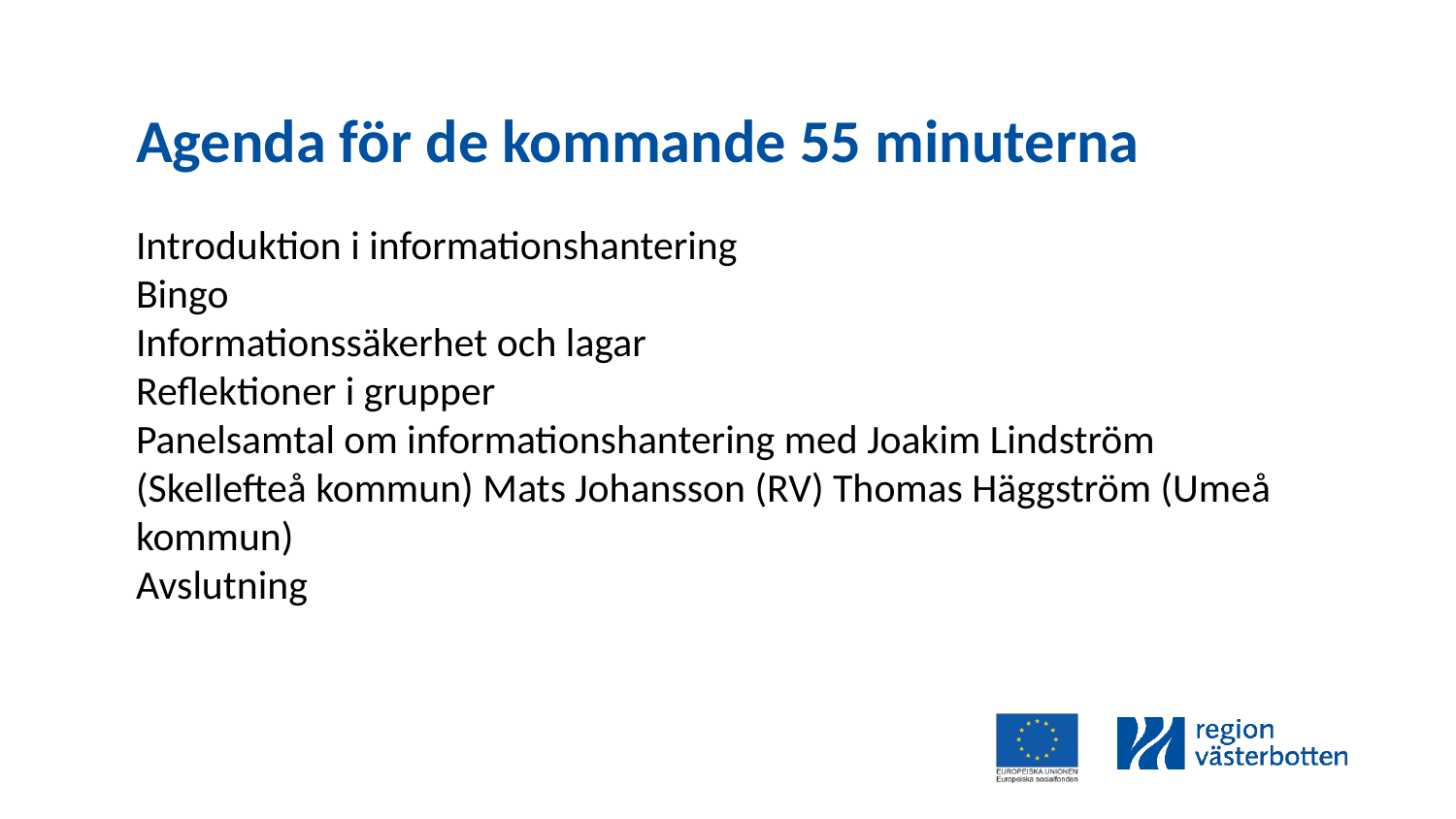

# Agenda för de kommande 55 minuterna
Introduktion i informationshantering
Bingo
Informationssäkerhet och lagar
Reflektioner i grupper
Panelsamtal om informationshantering med Joakim Lindström (Skellefteå kommun) Mats Johansson (RV) Thomas Häggström (Umeå kommun)
Avslutning